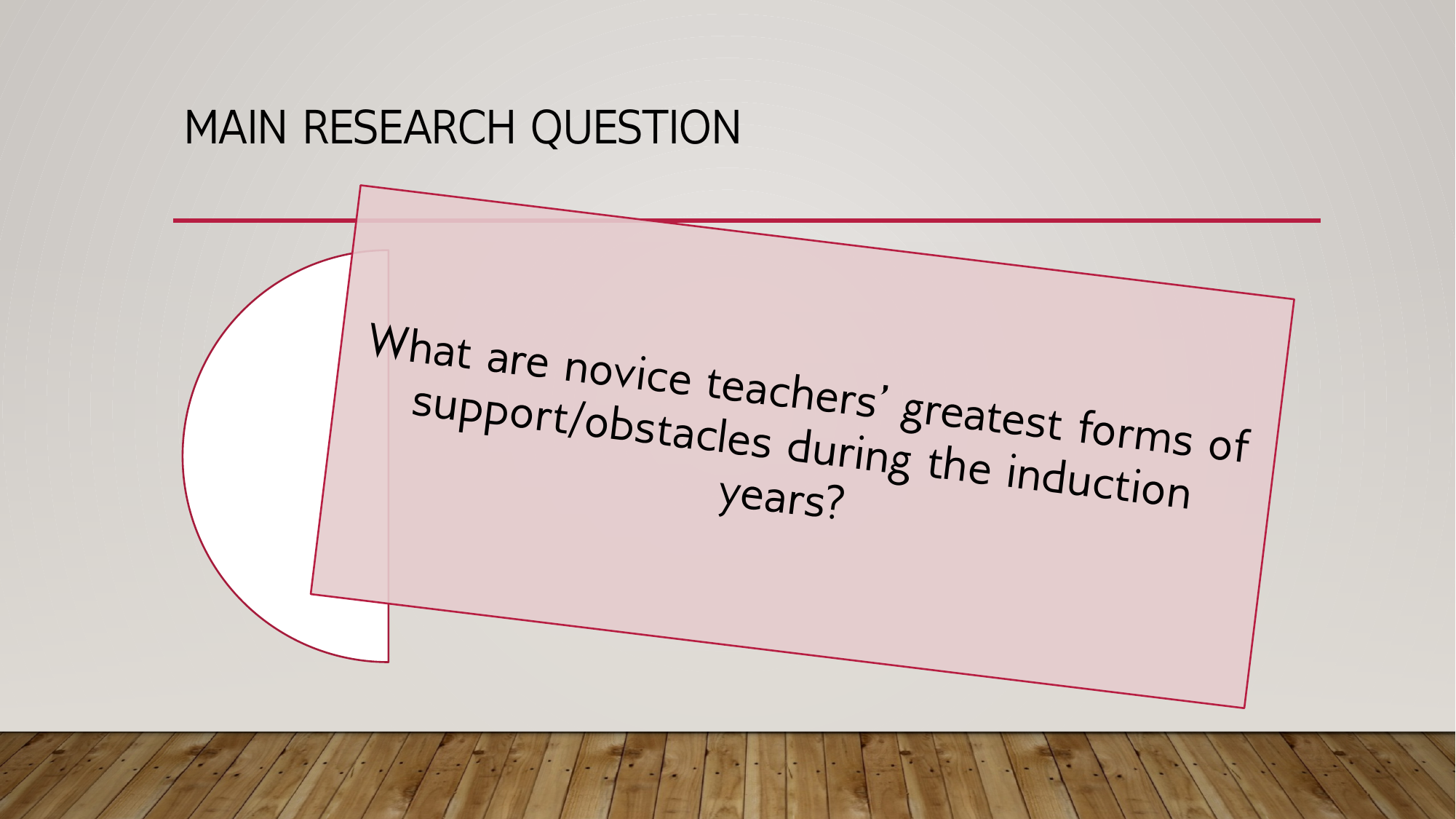

# Main research question
What are novice teachers’ greatest forms of support/obstacles during the induction years?